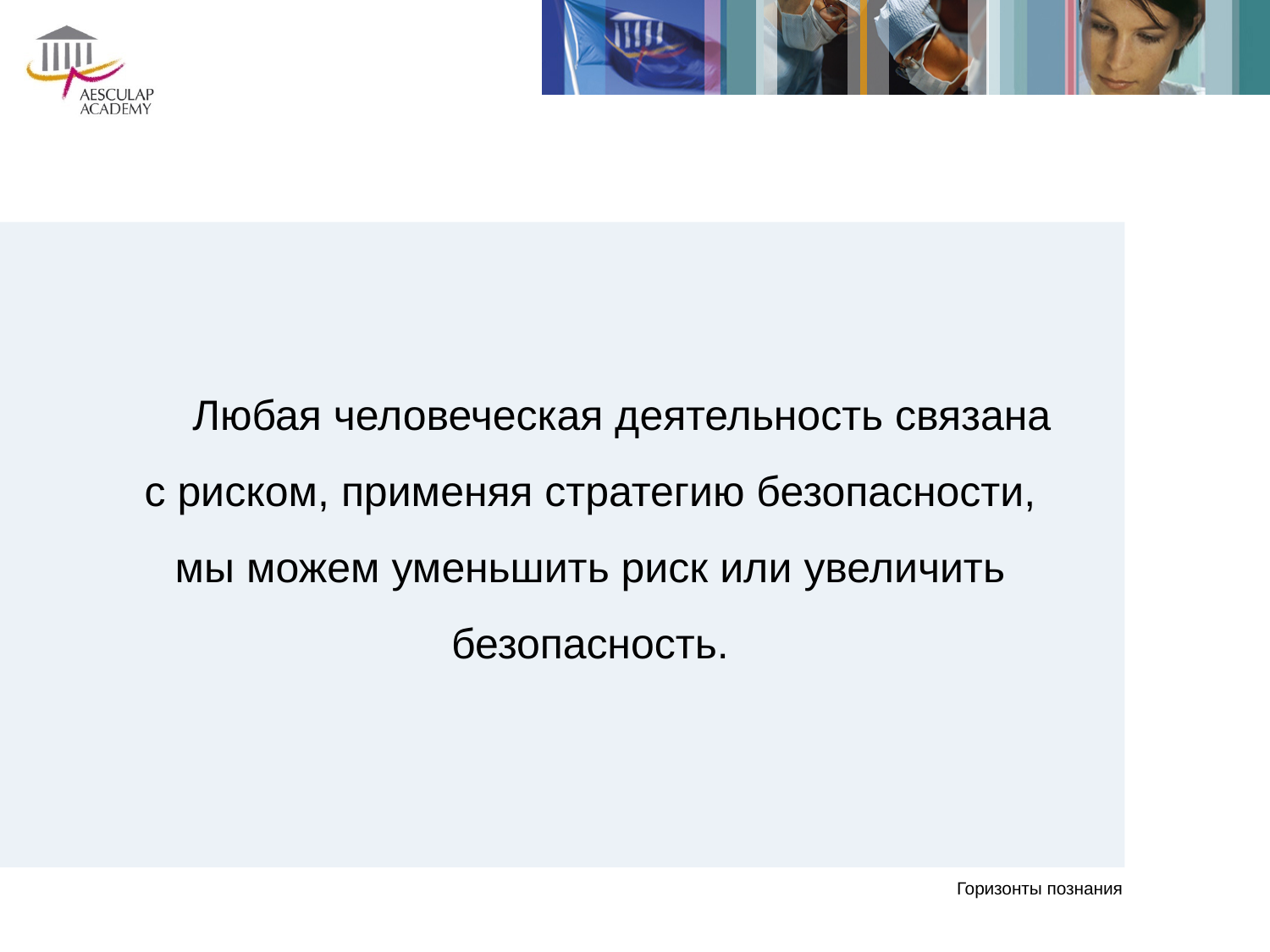

Любая человеческая деятельность связана с риском, применяя стратегию безопасности, мы можем уменьшить риск или увеличить безопасность.